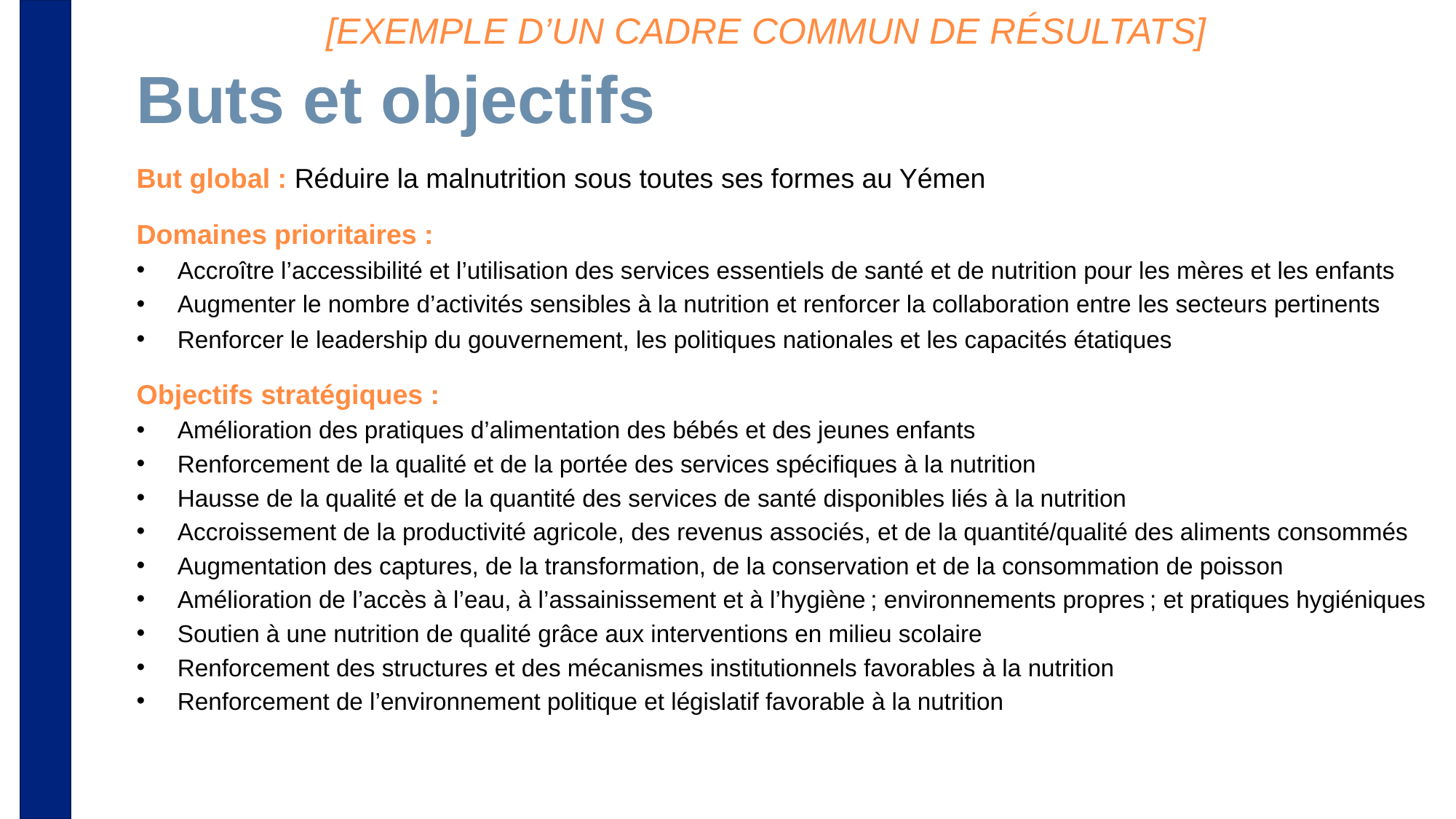

[EXEMPLE D’UN CADRE COMMUN DE RÉSULTATS]
# Buts et objectifs
But global : Réduire la malnutrition sous toutes ses formes au Yémen
Domaines prioritaires :
Accroître l’accessibilité et l’utilisation des services essentiels de santé et de nutrition pour les mères et les enfants
Augmenter le nombre d’activités sensibles à la nutrition et renforcer la collaboration entre les secteurs pertinents
Renforcer le leadership du gouvernement, les politiques nationales et les capacités étatiques
Objectifs stratégiques :
Amélioration des pratiques d’alimentation des bébés et des jeunes enfants
Renforcement de la qualité et de la portée des services spécifiques à la nutrition
Hausse de la qualité et de la quantité des services de santé disponibles liés à la nutrition
Accroissement de la productivité agricole, des revenus associés, et de la quantité/qualité des aliments consommés
Augmentation des captures, de la transformation, de la conservation et de la consommation de poisson
Amélioration de l’accès à l’eau, à l’assainissement et à l’hygiène ; environnements propres ; et pratiques hygiéniques
Soutien à une nutrition de qualité grâce aux interventions en milieu scolaire
Renforcement des structures et des mécanismes institutionnels favorables à la nutrition
Renforcement de l’environnement politique et législatif favorable à la nutrition